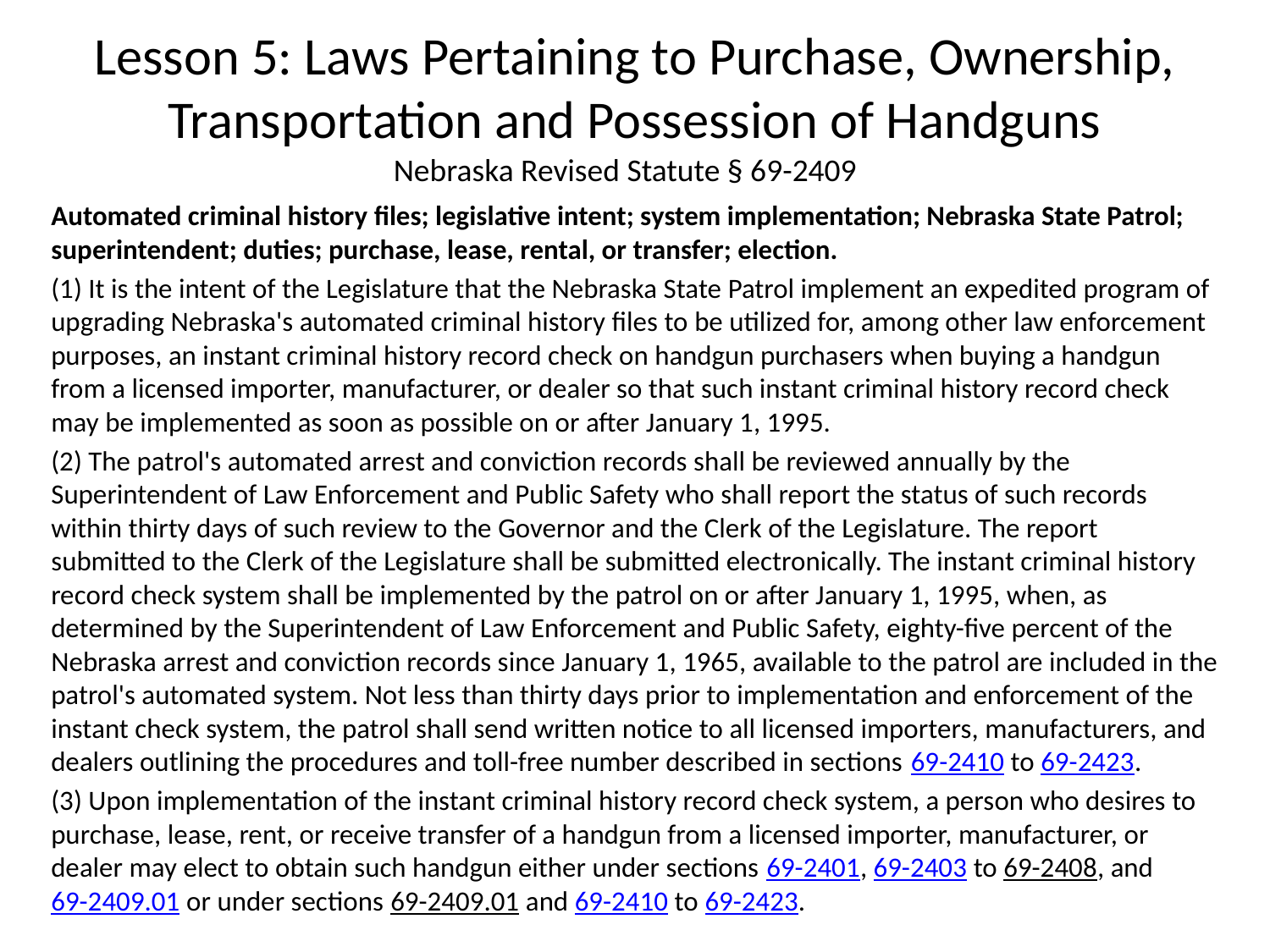

# Lesson 5: Laws Pertaining to Purchase, Ownership, Transportation and Possession of Handguns
Nebraska Revised Statute § 69-2409
Automated criminal history files; legislative intent; system implementation; Nebraska State Patrol; superintendent; duties; purchase, lease, rental, or transfer; election.
(1) It is the intent of the Legislature that the Nebraska State Patrol implement an expedited program of upgrading Nebraska's automated criminal history files to be utilized for, among other law enforcement purposes, an instant criminal history record check on handgun purchasers when buying a handgun from a licensed importer, manufacturer, or dealer so that such instant criminal history record check may be implemented as soon as possible on or after January 1, 1995.
(2) The patrol's automated arrest and conviction records shall be reviewed annually by the Superintendent of Law Enforcement and Public Safety who shall report the status of such records within thirty days of such review to the Governor and the Clerk of the Legislature. The report submitted to the Clerk of the Legislature shall be submitted electronically. The instant criminal history record check system shall be implemented by the patrol on or after January 1, 1995, when, as determined by the Superintendent of Law Enforcement and Public Safety, eighty-five percent of the Nebraska arrest and conviction records since January 1, 1965, available to the patrol are included in the patrol's automated system. Not less than thirty days prior to implementation and enforcement of the instant check system, the patrol shall send written notice to all licensed importers, manufacturers, and dealers outlining the procedures and toll-free number described in sections 69-2410 to 69-2423.
(3) Upon implementation of the instant criminal history record check system, a person who desires to purchase, lease, rent, or receive transfer of a handgun from a licensed importer, manufacturer, or dealer may elect to obtain such handgun either under sections 69-2401, 69-2403 to 69-2408, and 69-2409.01 or under sections 69-2409.01 and 69-2410 to 69-2423.